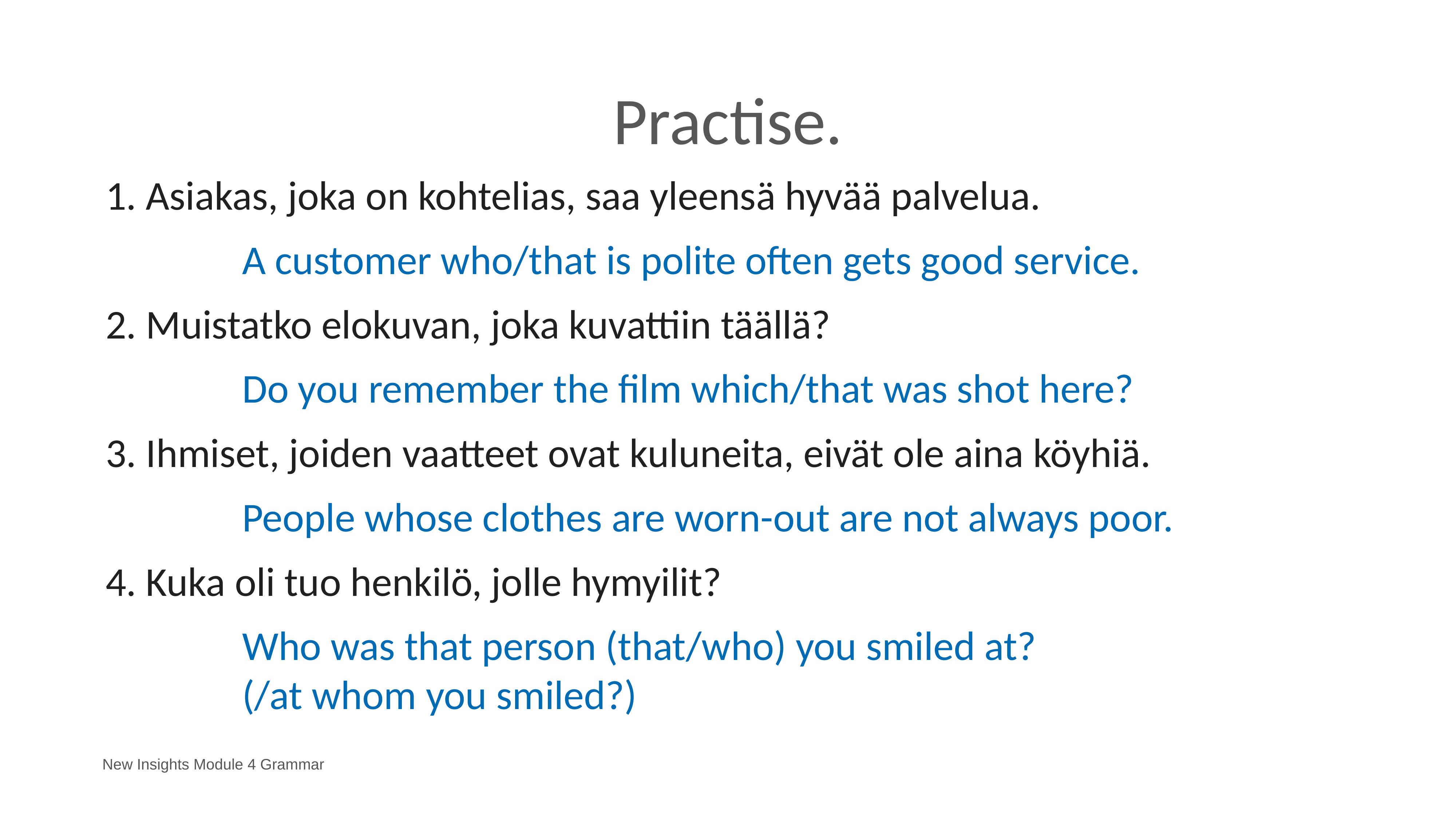

# Practise.
1. Asiakas, joka on kohtelias, saa yleensä hyvää palvelua.
		A customer who/that is polite often gets good service.
2. Muistatko elokuvan, joka kuvattiin täällä?
		Do you remember the film which/that was shot here?
3. Ihmiset, joiden vaatteet ovat kuluneita, eivät ole aina köyhiä.
		People whose clothes are worn-out are not always poor.
4. Kuka oli tuo henkilö, jolle hymyilit?
		Who was that person (that/who) you smiled at?								(/at whom you smiled?)
New Insights Module 4 Grammar